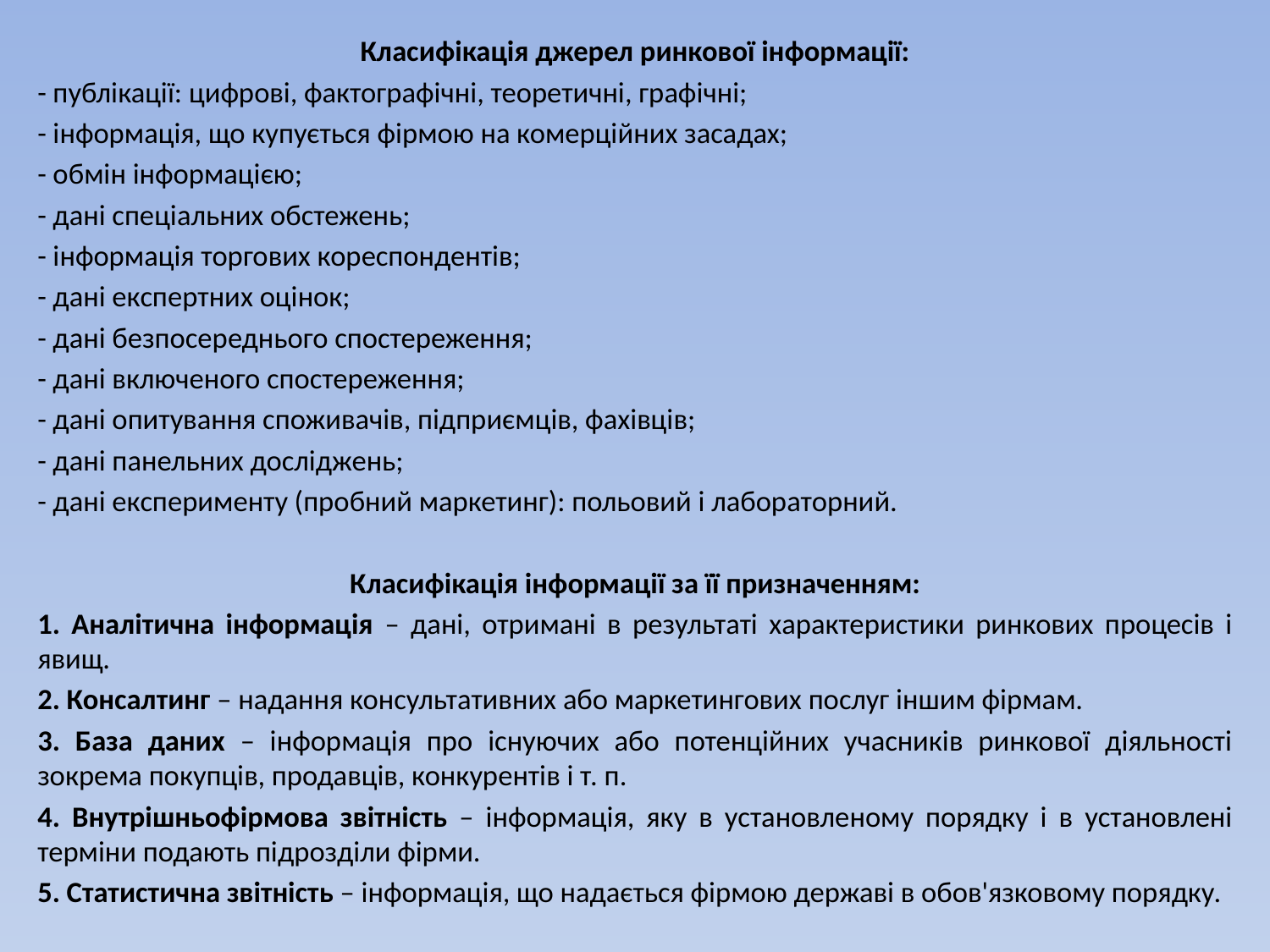

Класифікація джерел ринкової інформації:
- публікації: цифрові, фактографічні, теоретичні, графічні;
- інформація, що купується фірмою на комерційних засадах;
- обмін інформацією;
- дані спеціальних обстежень;
- інформація торгових кореспондентів;
- дані експертних оцінок;
- дані безпосереднього спостереження;
- дані включеного спостереження;
- дані опитування споживачів, підприємців, фахівців;
- дані панельних досліджень;
- дані експерименту (пробний маркетинг): польовий і лабораторний.

Класифікація інформації за її призначенням:
1. Аналітична інформація – дані, отримані в результаті характеристики ринкових процесів і явищ.
2. Консалтинг – надання консультативних або маркетингових послуг іншим фірмам.
3. База даних – інформація про існуючих або потенційних учасників ринкової діяльності зокрема покупців, продавців, конкурентів і т. п.
4. Внутрішньофірмова звітність – інформація, яку в установленому порядку і в установлені терміни подають підрозділи фірми.
5. Статистична звітність – інформація, що надається фірмою державі в обов'язковому порядку.